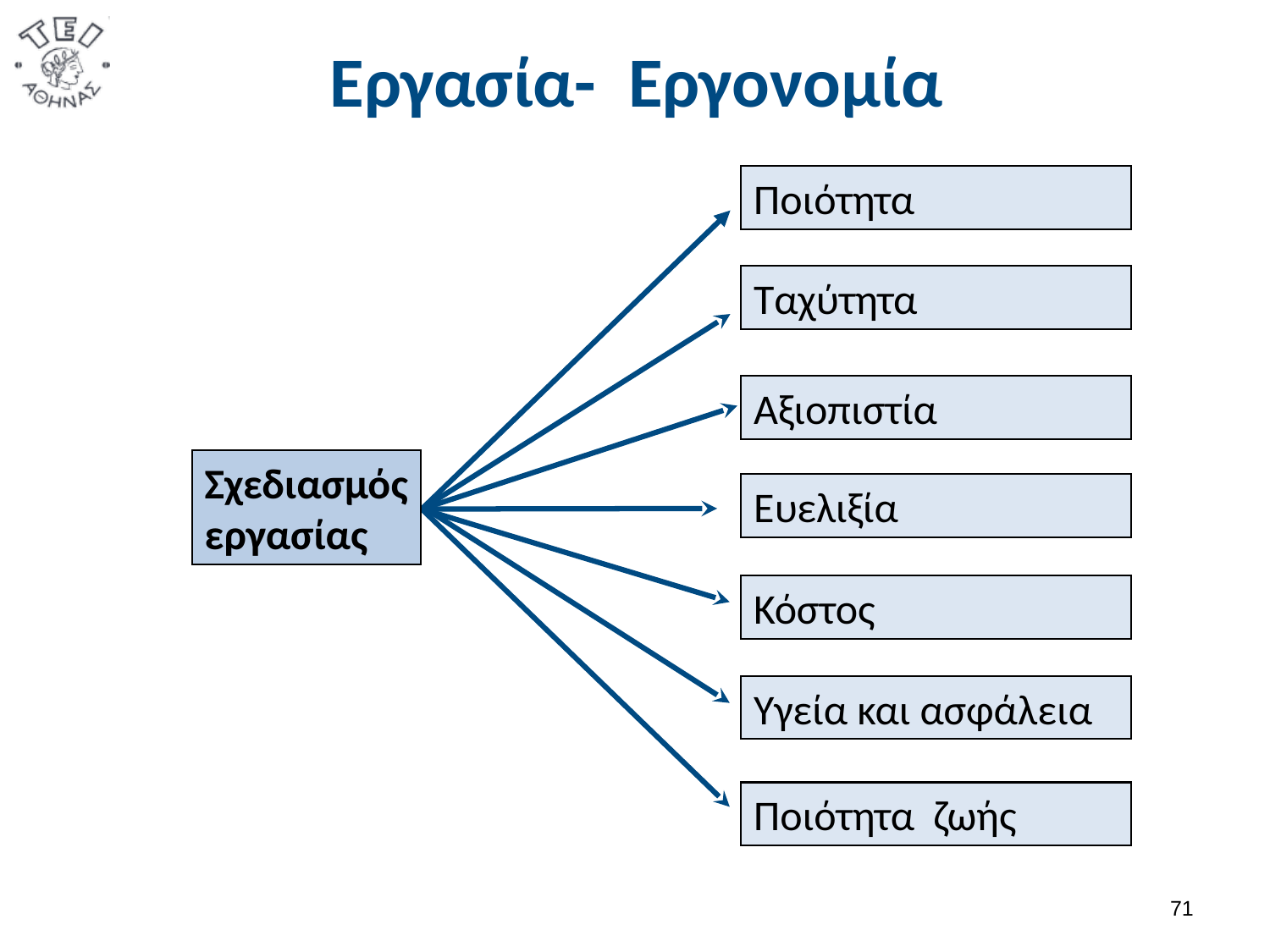

# Εργασία-  Εργονομία
Ποιότητα

Ταχύτητα

Αξιοπιστία

Σχεδιασμός
εργασίας
Ευελιξία

Κόστος
Υγεία και ασφάλεια
Ποιότητα  ζωής
71